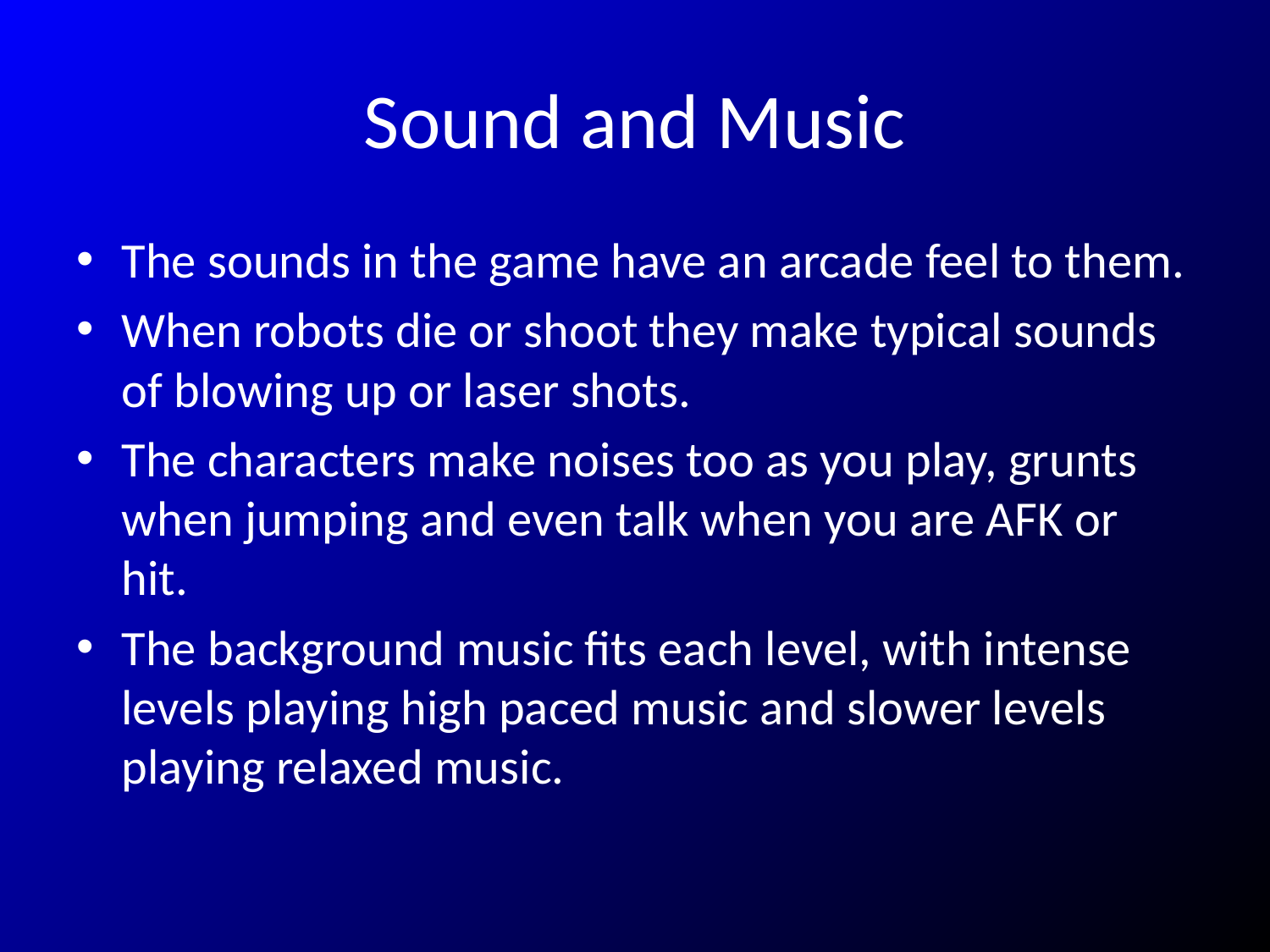

# Sound and Music
The sounds in the game have an arcade feel to them.
When robots die or shoot they make typical sounds of blowing up or laser shots.
The characters make noises too as you play, grunts when jumping and even talk when you are AFK or hit.
The background music fits each level, with intense levels playing high paced music and slower levels playing relaxed music.